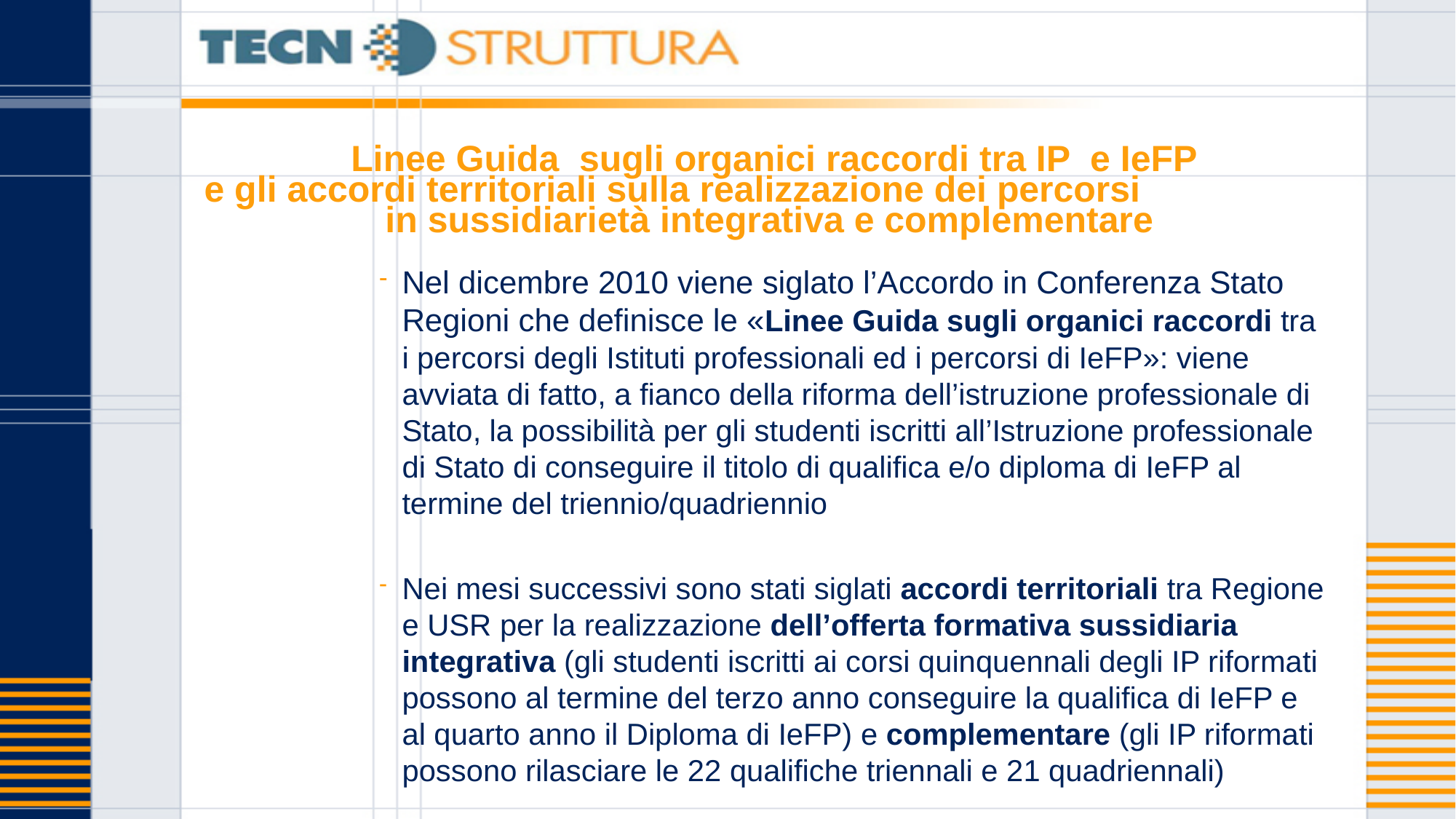

# Linee Guida  sugli organici raccordi tra IP  e IeFP e gli accordi territoriali sulla realizzazione dei percorsi                     in sussidiarietà integrativa e complementare
Nel dicembre 2010 viene siglato l’Accordo in Conferenza Stato Regioni che definisce le «Linee Guida sugli organici raccordi tra i percorsi degli Istituti professionali ed i percorsi di IeFP»: viene avviata di fatto, a fianco della riforma dell’istruzione professionale di Stato, la possibilità per gli studenti iscritti all’Istruzione professionale di Stato di conseguire il titolo di qualifica e/o diploma di IeFP al termine del triennio/quadriennio

Nei mesi successivi sono stati siglati accordi territoriali tra Regione e USR per la realizzazione dell’offerta formativa sussidiaria integrativa (gli studenti iscritti ai corsi quinquennali degli IP riformati possono al termine del terzo anno conseguire la qualifica di IeFP e al quarto anno il Diploma di IeFP) e complementare (gli IP riformati possono rilasciare le 22 qualifiche triennali e 21 quadriennali)

.